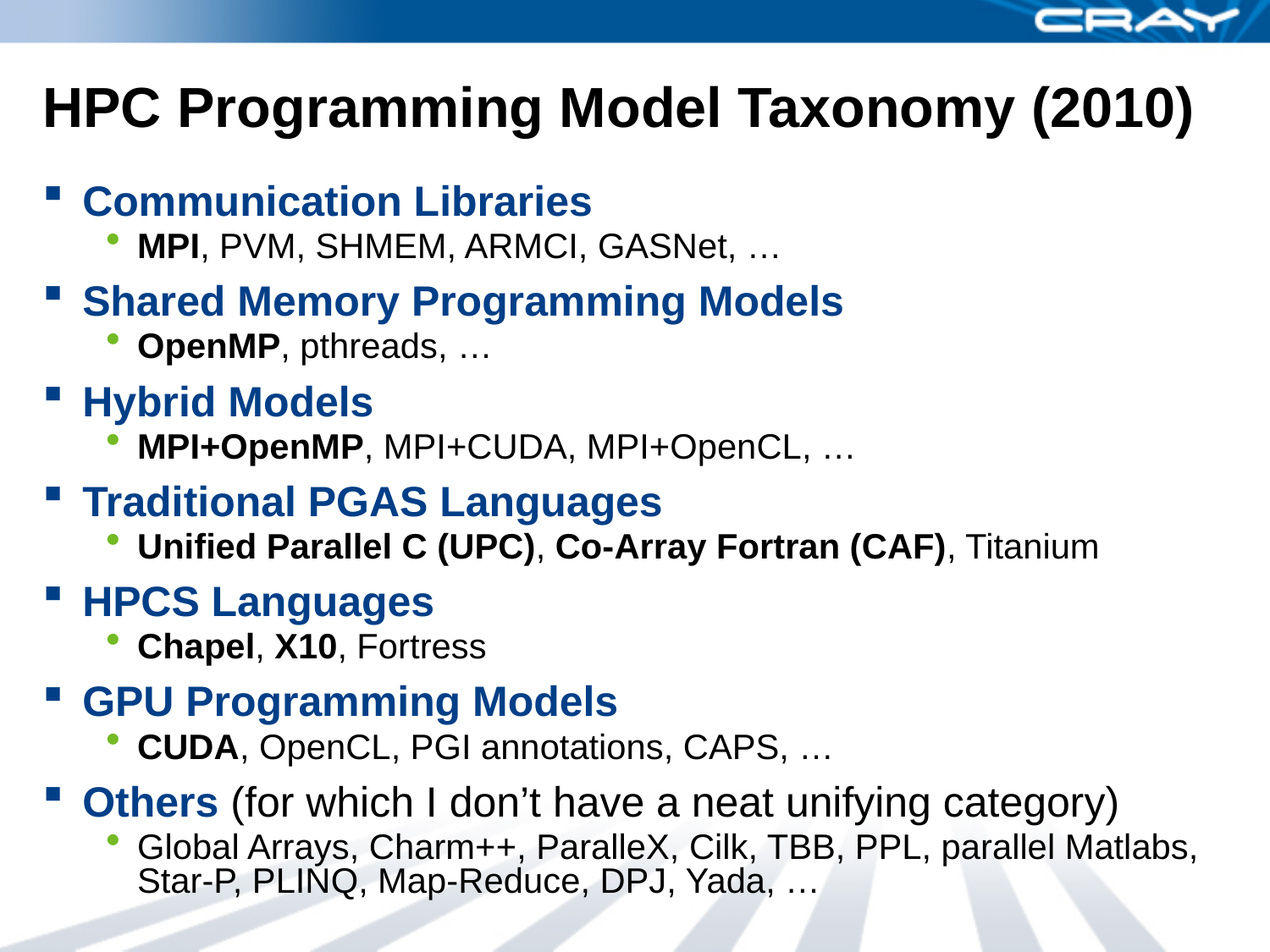

# HPC Programming Model Taxonomy (2010)
Communication Libraries
MPI, PVM, SHMEM, ARMCI, GASNet, …
Shared Memory Programming Models
OpenMP, pthreads, …
Hybrid Models
MPI+OpenMP, MPI+CUDA, MPI+OpenCL, …
Traditional PGAS Languages
Unified Parallel C (UPC), Co-Array Fortran (CAF), Titanium
HPCS Languages
Chapel, X10, Fortress
GPU Programming Models
CUDA, OpenCL, PGI annotations, CAPS, …
Others (for which I don’t have a neat unifying category)
Global Arrays, Charm++, ParalleX, Cilk, TBB, PPL, parallel Matlabs, Star-P, PLINQ, Map-Reduce, DPJ, Yada, …